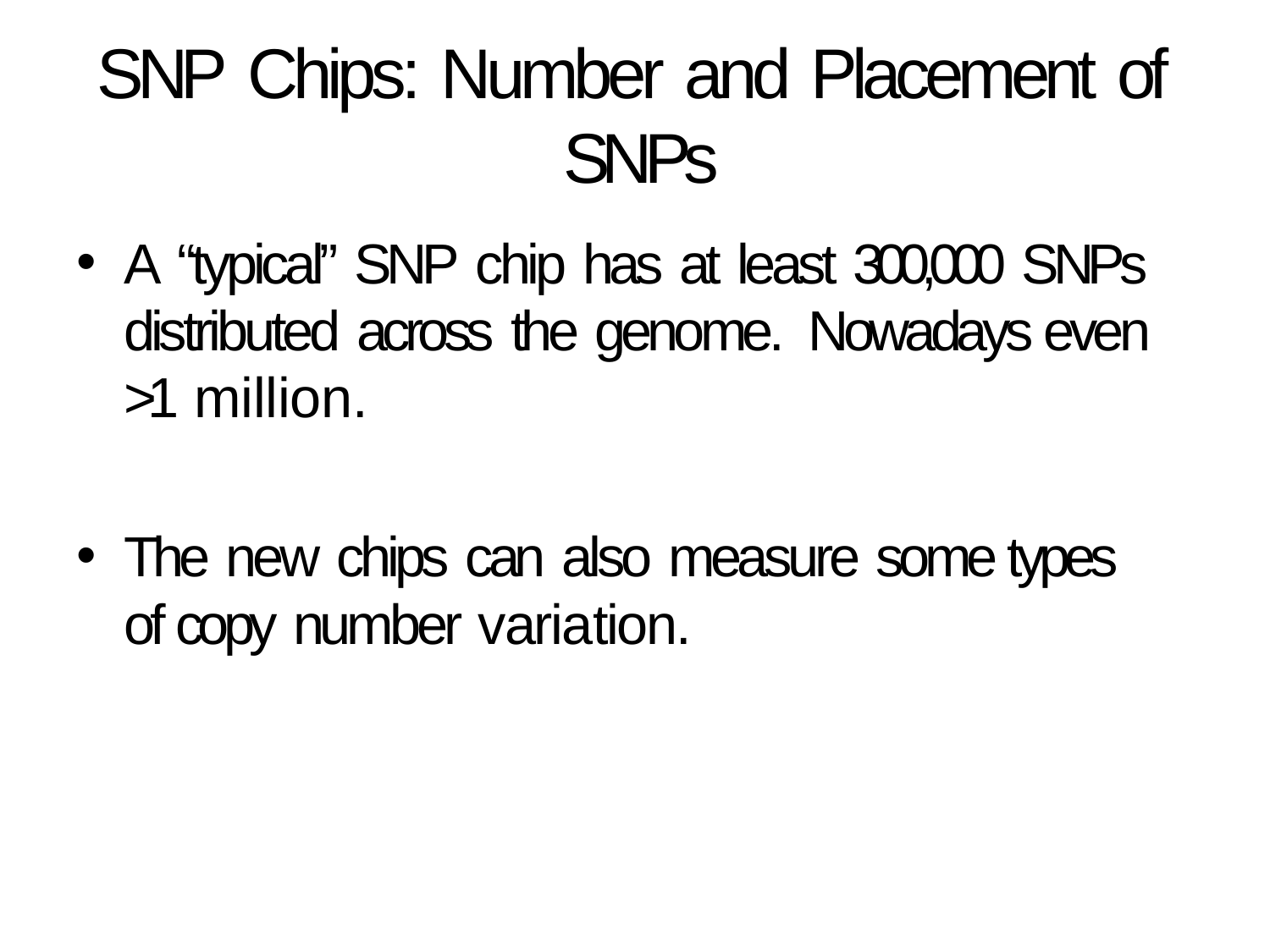

# SNP Chips: Number and Placement of SNPs
A “typical” SNP chip has at least 300,000 SNPs distributed across the genome. Nowadays even >1 million.

The new chips can also measure some types of copy number variation.